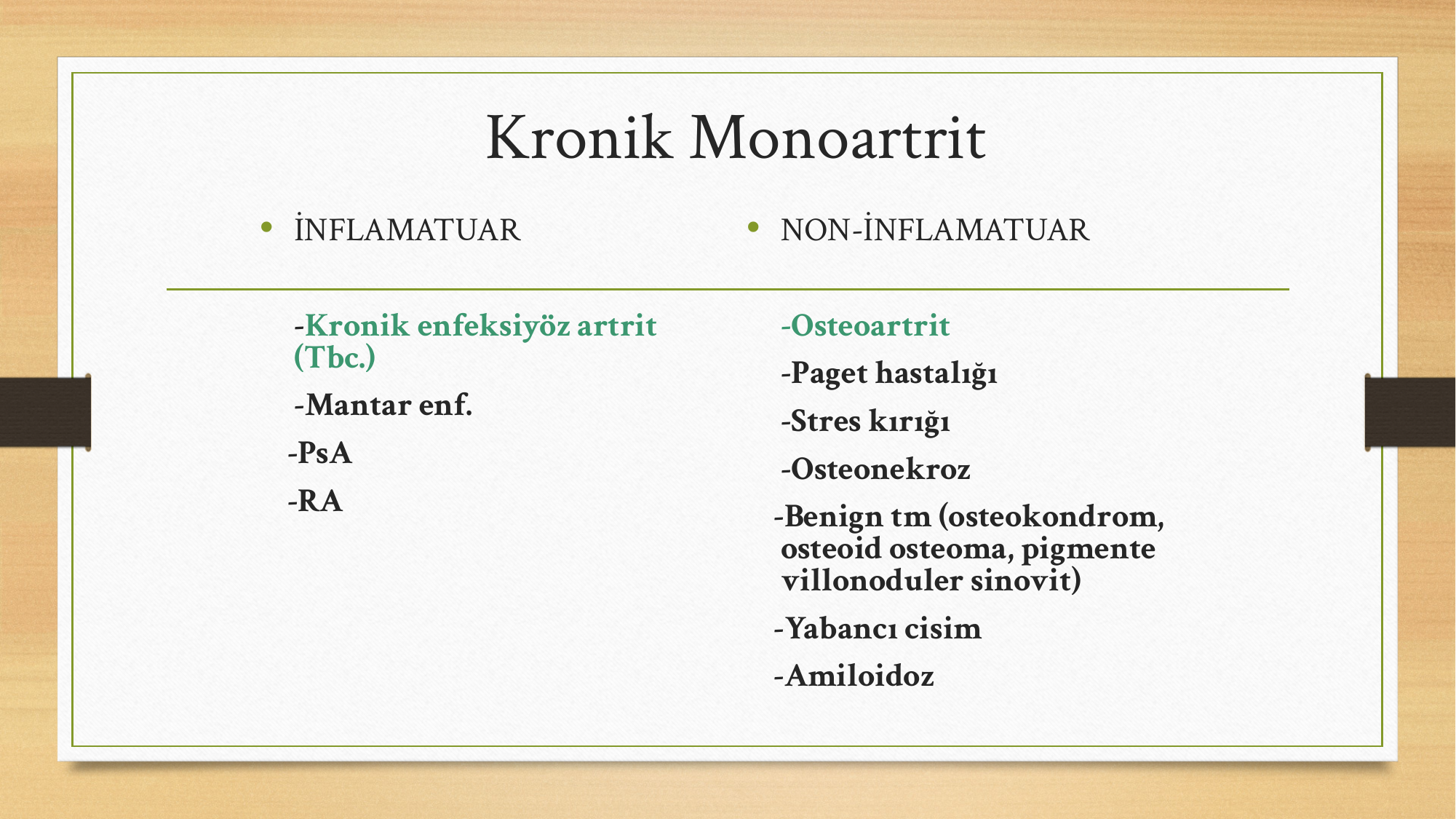

# Kronik Monoartrit
İNFLAMATUAR

	-Kronik enfeksiyöz artrit (Tbc.)
	-Mantar enf.
    -PsA
    -RA
NON-İNFLAMATUAR

	-Osteoartrit
	-Paget hastalığı
	-Stres kırığı
	-Osteonekroz
    -Benign tm (osteokondrom, osteoid osteoma, pigmente villonoduler sinovit)
    -Yabancı cisim
    -Amiloidoz